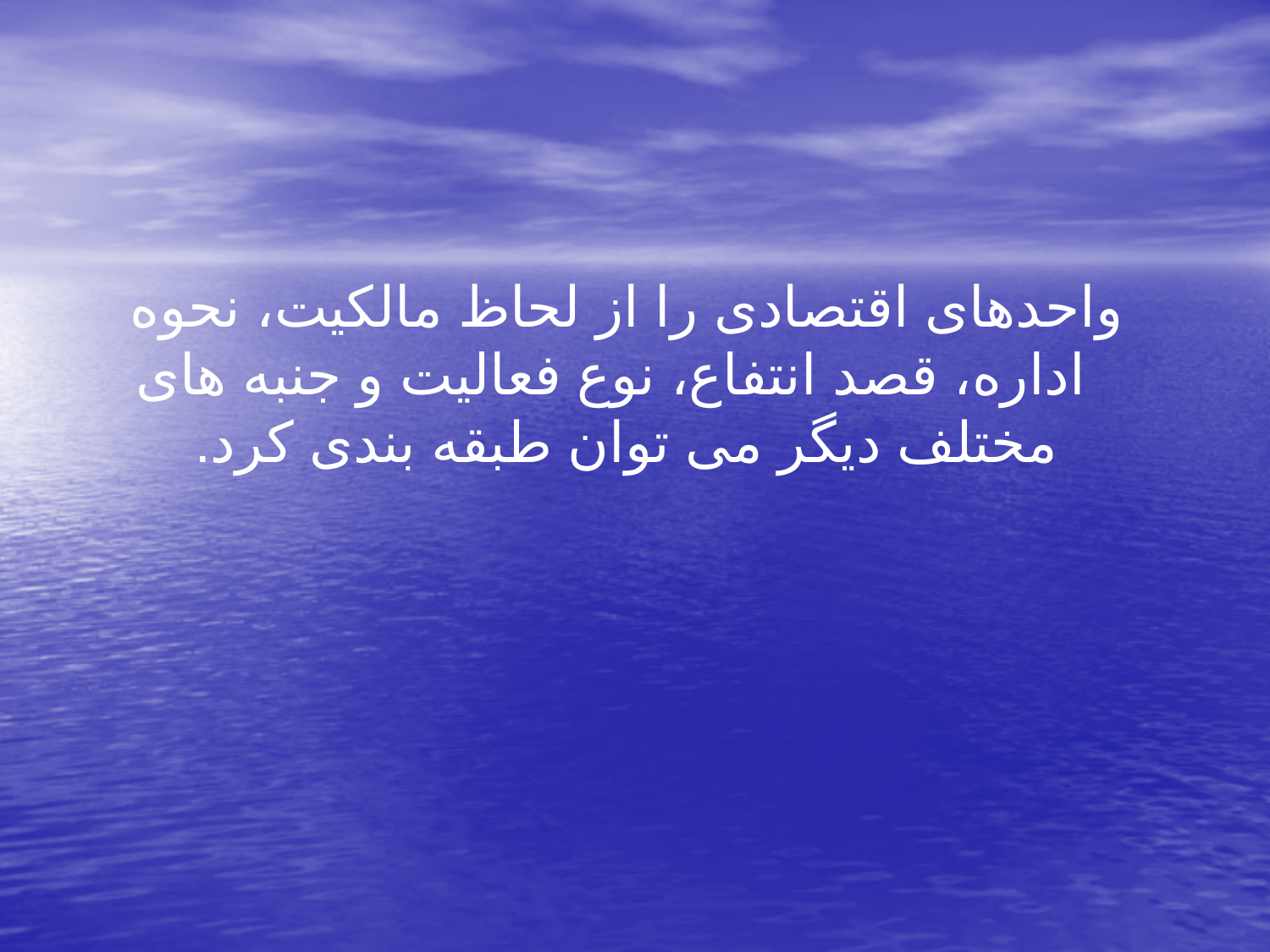

واحدهای اقتصادی را از لحاظ مالکیت، نحوه اداره، قصد انتفاع، نوع فعالیت و جنبه های مختلف دیگر می توان طبقه بندی کرد.